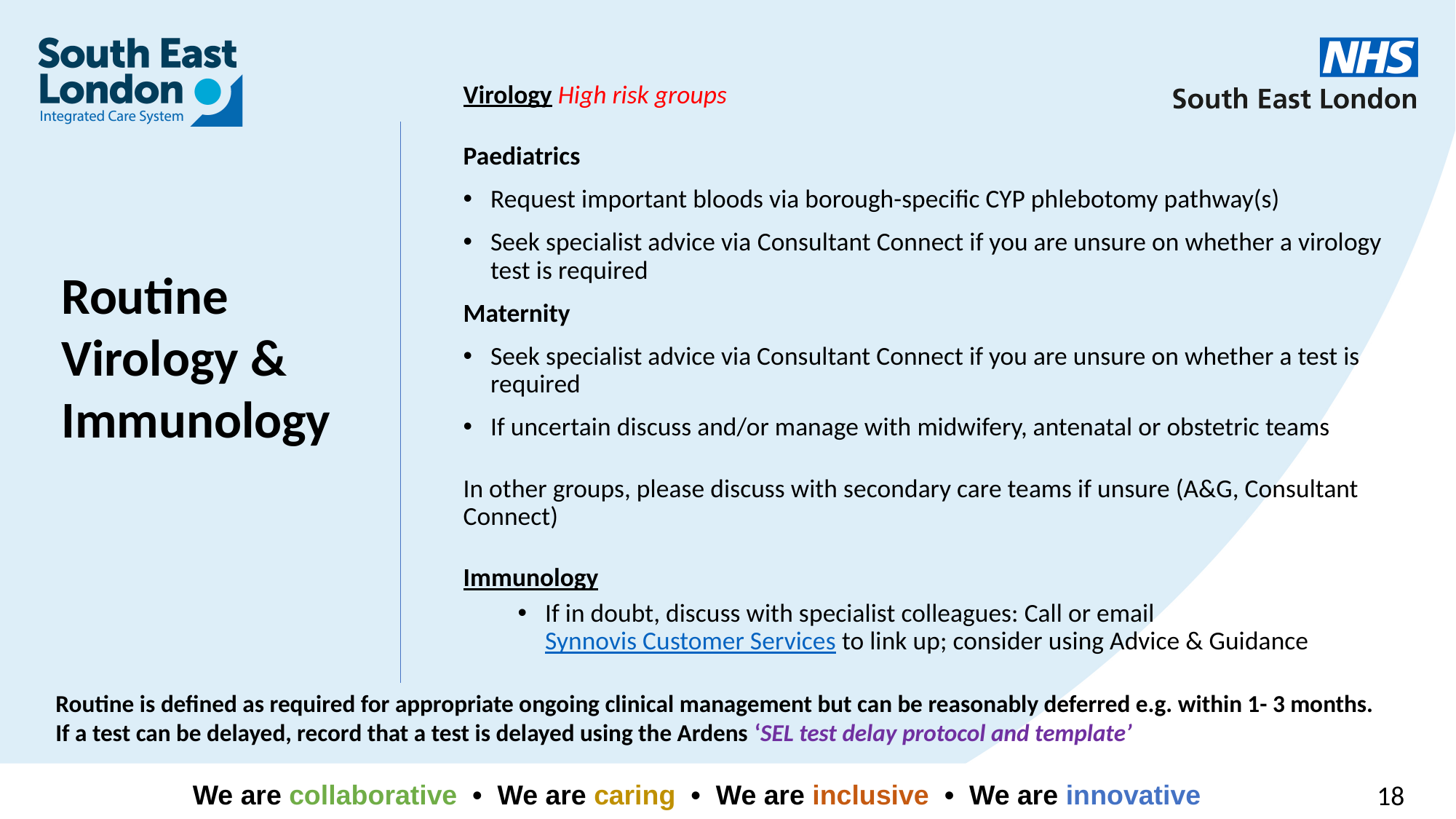

Virology High risk groups

Paediatrics
Request important bloods via borough-specific CYP phlebotomy pathway(s)
Seek specialist advice via Consultant Connect if you are unsure on whether a virology test is required
Maternity
Seek specialist advice via Consultant Connect if you are unsure on whether a test is required
If uncertain discuss and/or manage with midwifery, antenatal or obstetric teams

In other groups, please discuss with secondary care teams if unsure (A&G, Consultant Connect)

Immunology
If in doubt, discuss with specialist colleagues: Call or email Synnovis Customer Services to link up; consider using Advice & Guidance
Routine Virology & Immunology
Routine is defined as required for appropriate ongoing clinical management but can be reasonably deferred e.g. within 1- 3 months.
If a test can be delayed, record that a test is delayed using the Ardens ‘SEL test delay protocol and template’